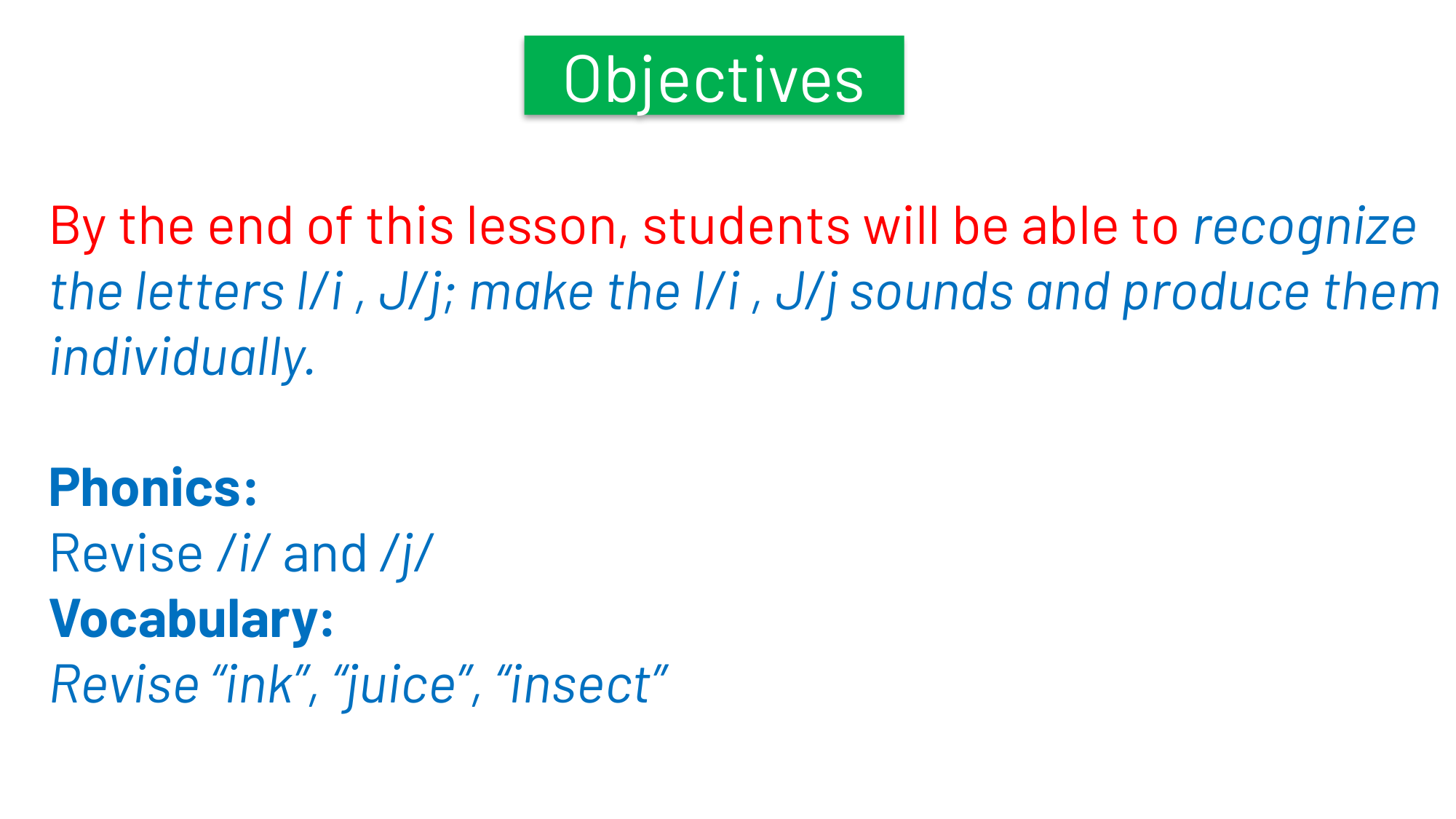

Objectives
By the end of this lesson, students will be able to recognize the letters I/i , J/j; make the I/i , J/j sounds and produce them individually.

Phonics:
Revise /i/ and /j/
Vocabulary:
Revise “ink”, “juice”, “insect”